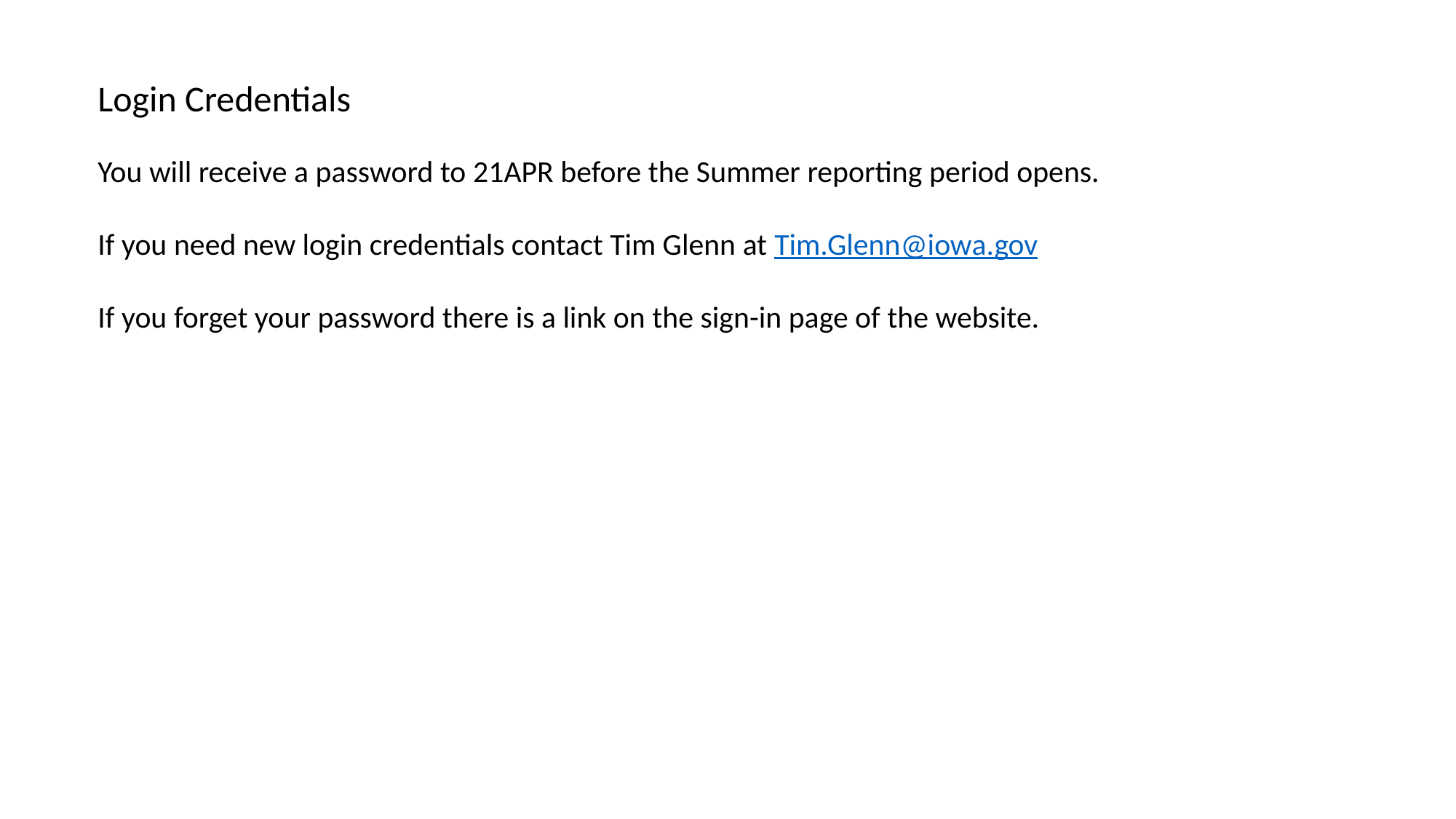

Login Credentials

You will receive a password to 21APR before the Summer reporting period opens.

If you need new login credentials contact Tim Glenn at Tim.Glenn@iowa.gov

If you forget your password there is a link on the sign-in page of the website.